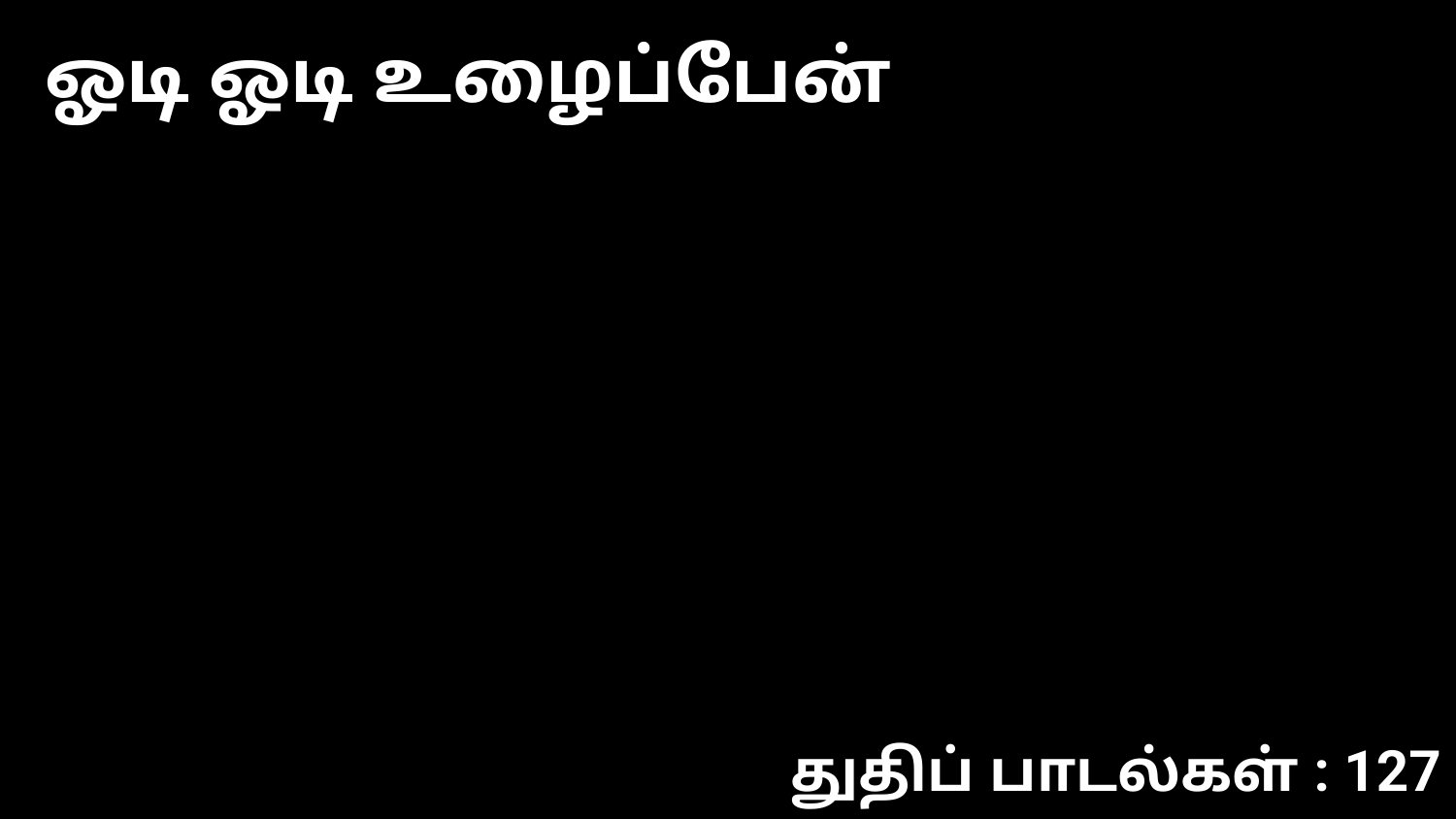

ஓடி ஓடி உழைப்பேன்
துதிப் பாடல்கள் : 127